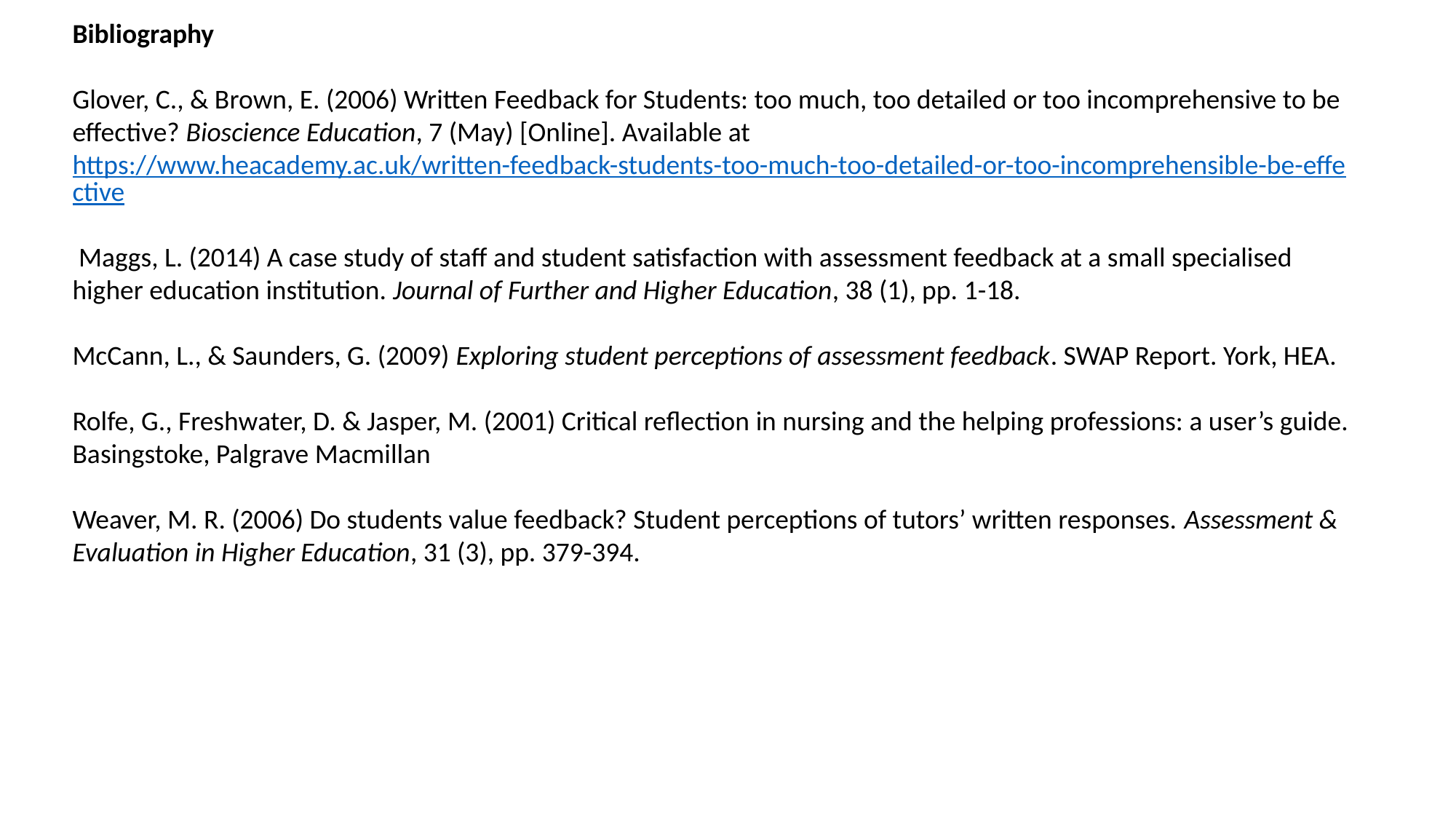

Bibliography

Glover, C., & Brown, E. (2006) Written Feedback for Students: too much, too detailed or too incomprehensive to be effective? Bioscience Education, 7 (May) [Online]. Available at https://www.heacademy.ac.uk/written-feedback-students-too-much-too-detailed-or-too-incomprehensible-be-effective

 Maggs, L. (2014) A case study of staff and student satisfaction with assessment feedback at a small specialised higher education institution. Journal of Further and Higher Education, 38 (1), pp. 1-18.

McCann, L., & Saunders, G. (2009) Exploring student perceptions of assessment feedback. SWAP Report. York, HEA.

Rolfe, G., Freshwater, D. & Jasper, M. (2001) Critical reflection in nursing and the helping professions: a user’s guide. Basingstoke, Palgrave Macmillan

Weaver, M. R. (2006) Do students value feedback? Student perceptions of tutors’ written responses. Assessment & Evaluation in Higher Education, 31 (3), pp. 379-394.